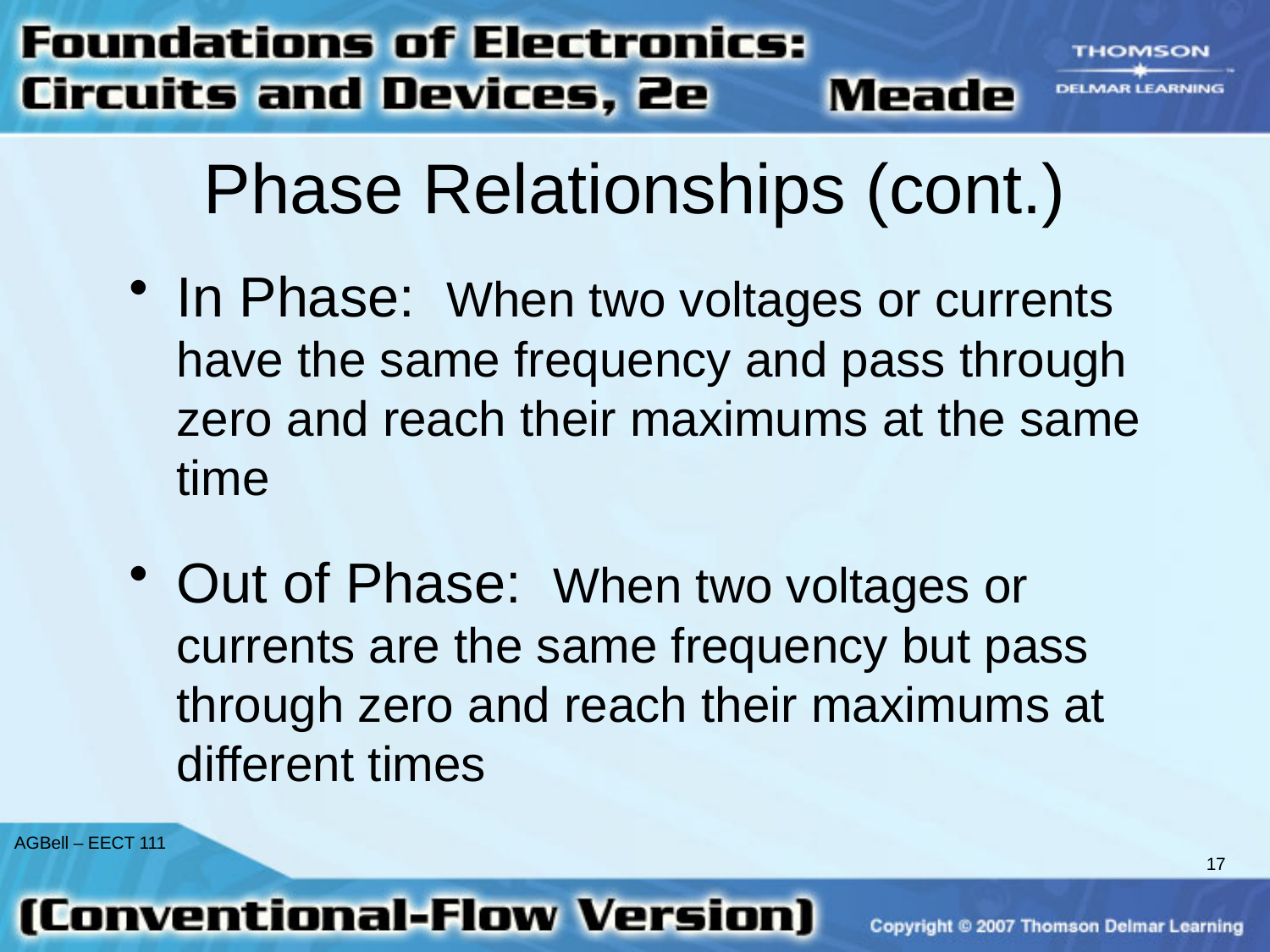

# Phase Relationships (cont.)
In Phase:  When two voltages or currents have the same frequency and pass through zero and reach their maximums at the same time

Out of Phase:  When two voltages or currents are the same frequency but pass through zero and reach their maximums at different times